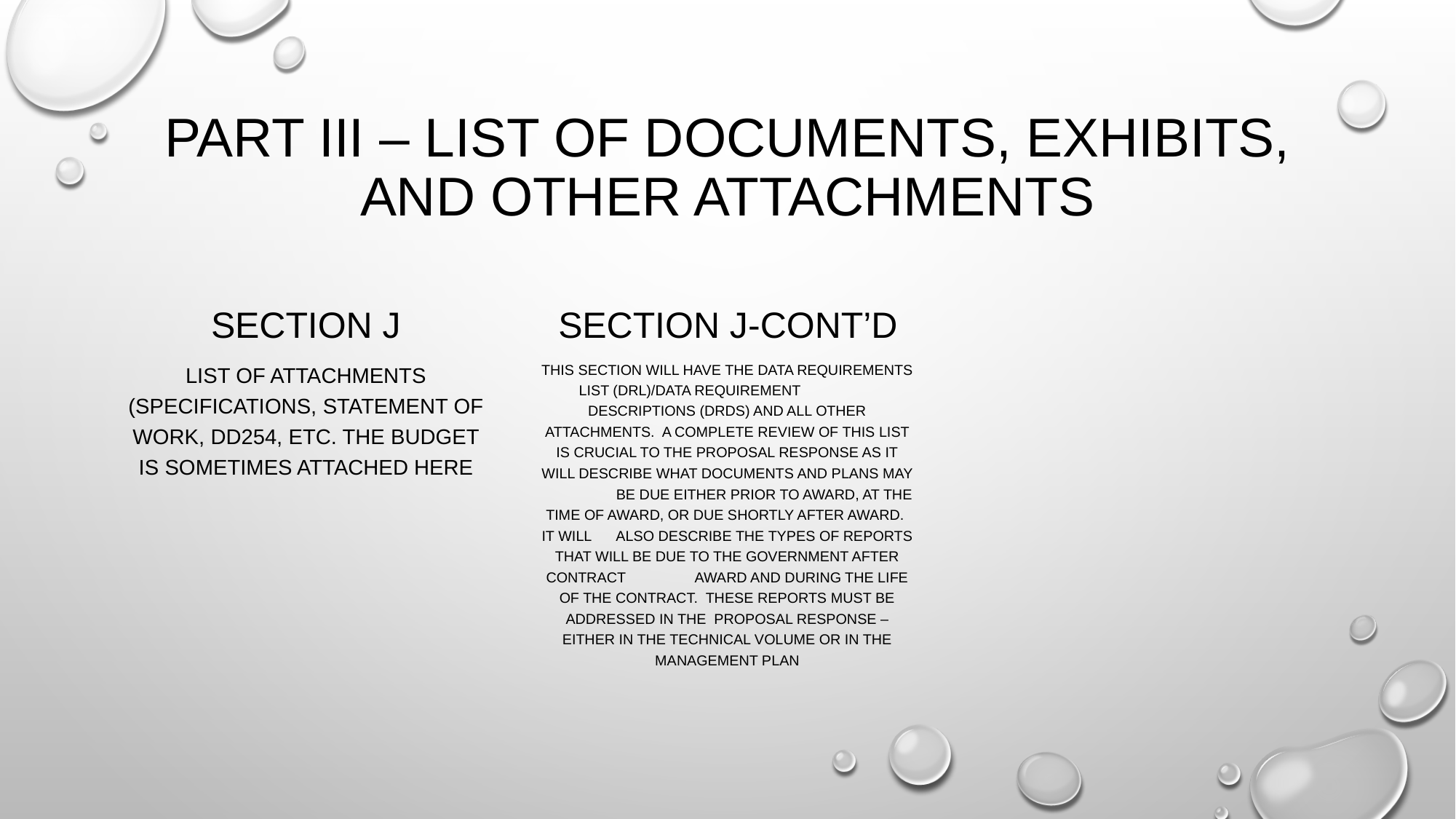

# Part III – List of Documents, Exhibits, and Other Attachments
Section j
Section j-cont’d

List of Attachments (specifications, statement of work, DD254, etc. The budget is sometimes attached here
This section will have the Data Requirements List (DRL)/Data Requirement 	Descriptions (DRDs) and all other attachments.  A complete review of this list is crucial to the proposal response as it will describe what documents and plans may 	be due either prior to award, at the time of award, or due shortly after award.  It will 	also describe the types of reports that will be due to the government after contract 	award and during the life of the contract.  These reports must be addressed in the 	proposal response – either in the technical volume or in the management plan